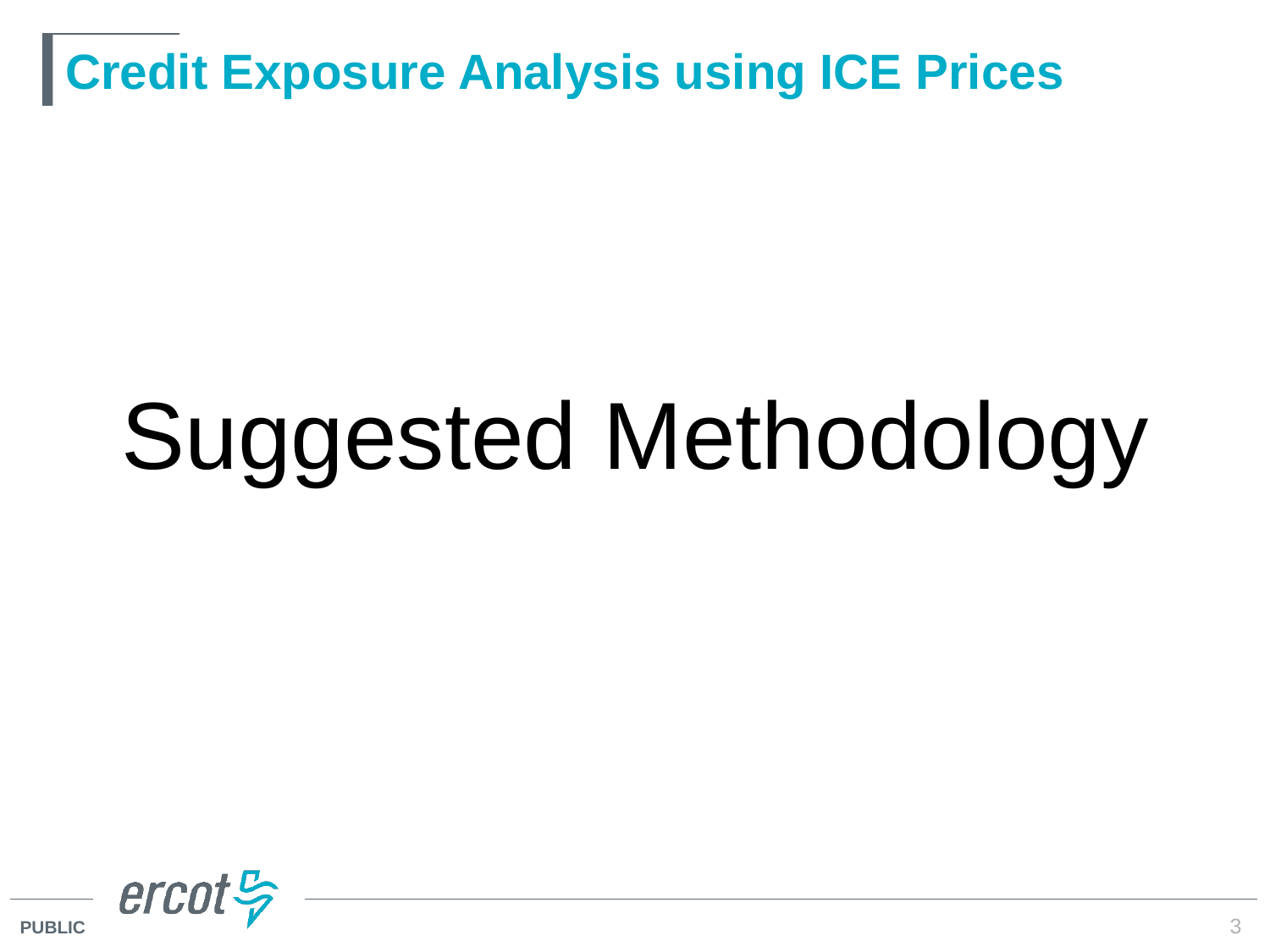

# Credit Exposure Analysis using ICE Prices

Suggested Methodology
3